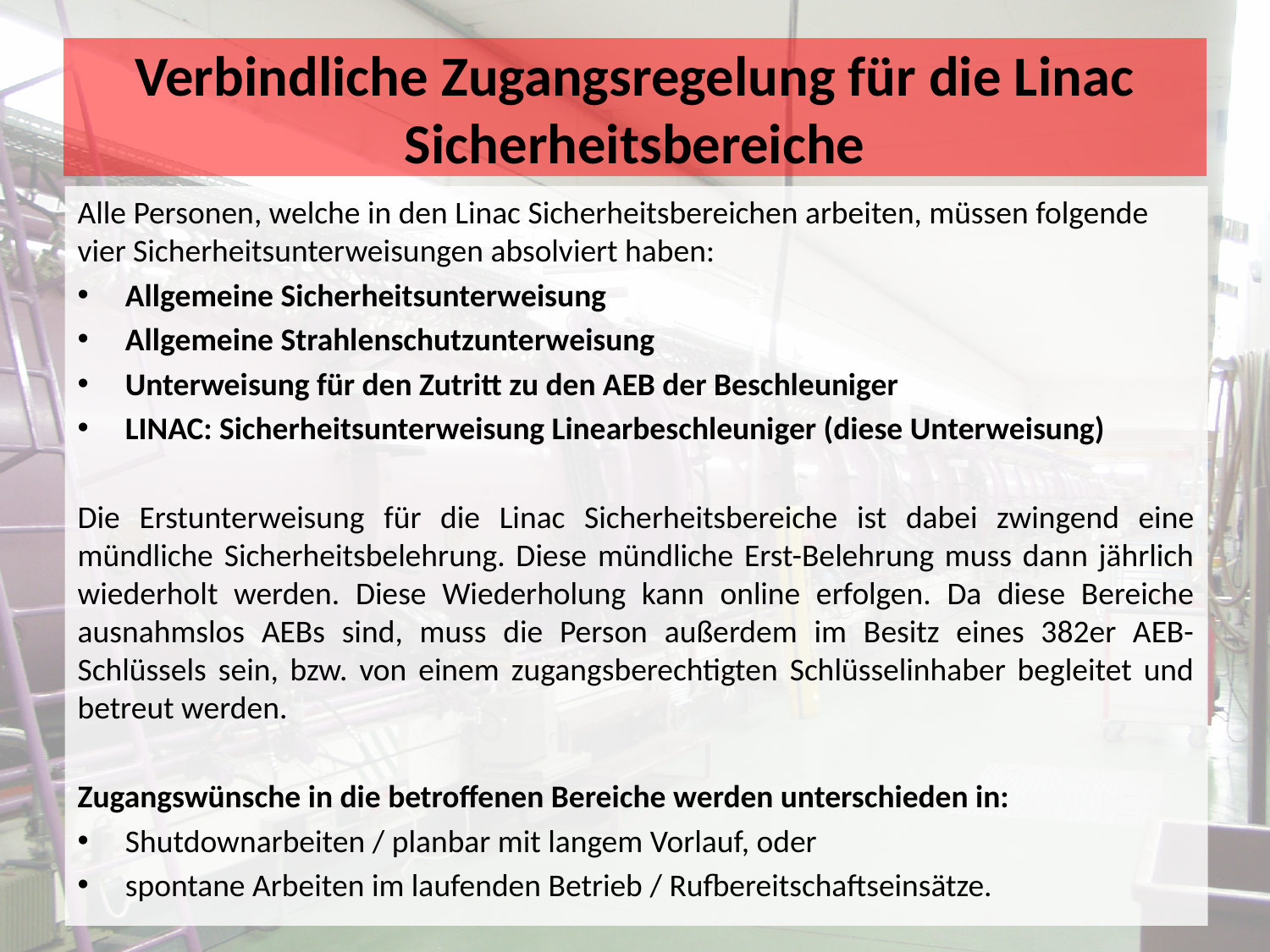

# Verbindliche Zugangsregelung für die Linac Sicherheitsbereiche
Alle Personen, welche in den Linac Sicherheitsbereichen arbeiten, müssen folgende vier Sicherheitsunterweisungen absolviert haben:
Allgemeine Sicherheitsunterweisung
Allgemeine Strahlenschutzunterweisung
Unterweisung für den Zutritt zu den AEB der Beschleuniger
LINAC: Sicherheitsunterweisung Linearbeschleuniger (diese Unterweisung)

Die Erstunterweisung für die Linac Sicherheitsbereiche ist dabei zwingend eine mündliche Sicherheitsbelehrung. Diese mündliche Erst-Belehrung muss dann jährlich wiederholt werden. Diese Wiederholung kann online erfolgen. Da diese Bereiche ausnahmslos AEBs sind, muss die Person außerdem im Besitz eines 382er AEB-Schlüssels sein, bzw. von einem zugangsberechtigten Schlüsselinhaber begleitet und betreut werden.

Zugangswünsche in die betroffenen Bereiche werden unterschieden in:
Shutdownarbeiten / planbar mit langem Vorlauf, oder
spontane Arbeiten im laufenden Betrieb / Rufbereitschaftseinsätze.